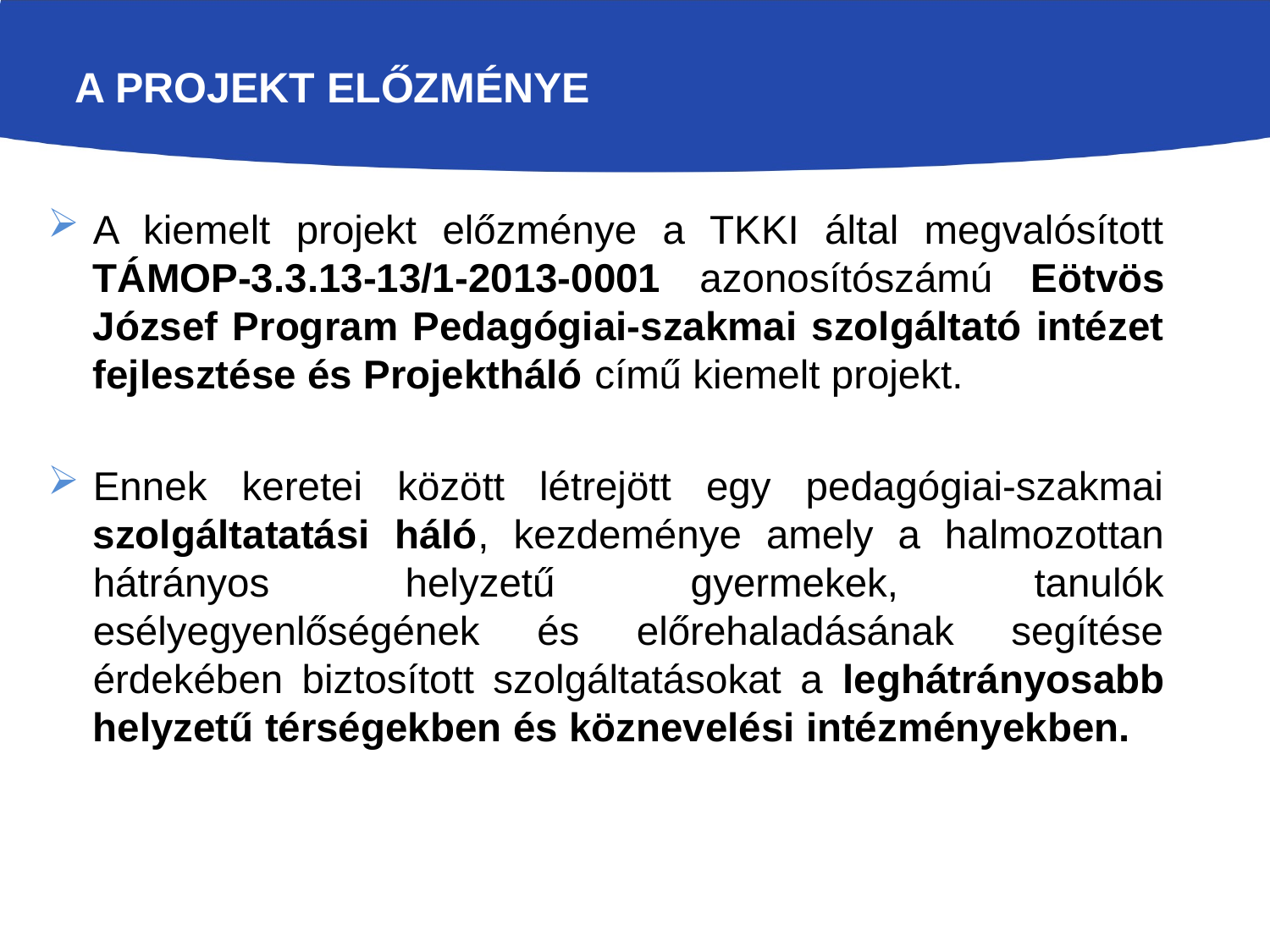

# A projekt előzménye
A kiemelt projekt előzménye a TKKI által megvalósított TÁMOP-3.3.13-13/1-2013-0001 azonosítószámú Eötvös József Program Pedagógiai-szakmai szolgáltató intézet fejlesztése és Projektháló című kiemelt projekt.

Ennek keretei között létrejött egy pedagógiai-szakmai szolgáltatatási háló, kezdeménye amely a halmozottan hátrányos helyzetű gyermekek, tanulók esélyegyenlőségének és előrehaladásának segítése érdekében biztosított szolgáltatásokat a leghátrányosabb helyzetű térségekben és köznevelési intézményekben.
Esélyteremtés a köznevelésben
EFOP-3.1.7-16-2016-00001